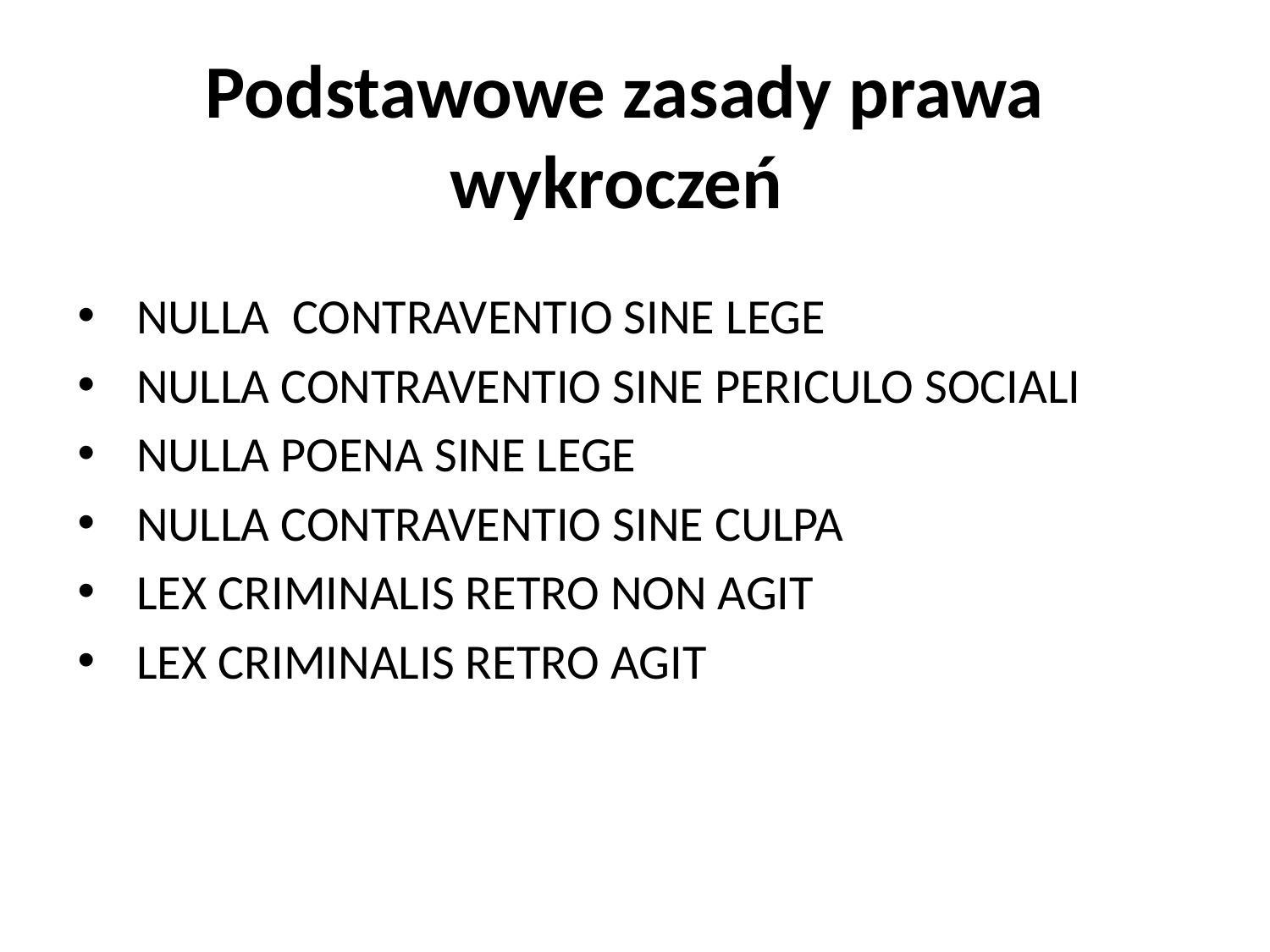

# Podstawowe zasady prawa wykroczeń

 NULLA  CONTRAVENTIO SINE LEGE
 NULLA CONTRAVENTIO SINE PERICULO SOCIALI
 NULLA POENA SINE LEGE
 NULLA CONTRAVENTIO SINE CULPA
 LEX CRIMINALIS RETRO NON AGIT
 LEX CRIMINALIS RETRO AGIT